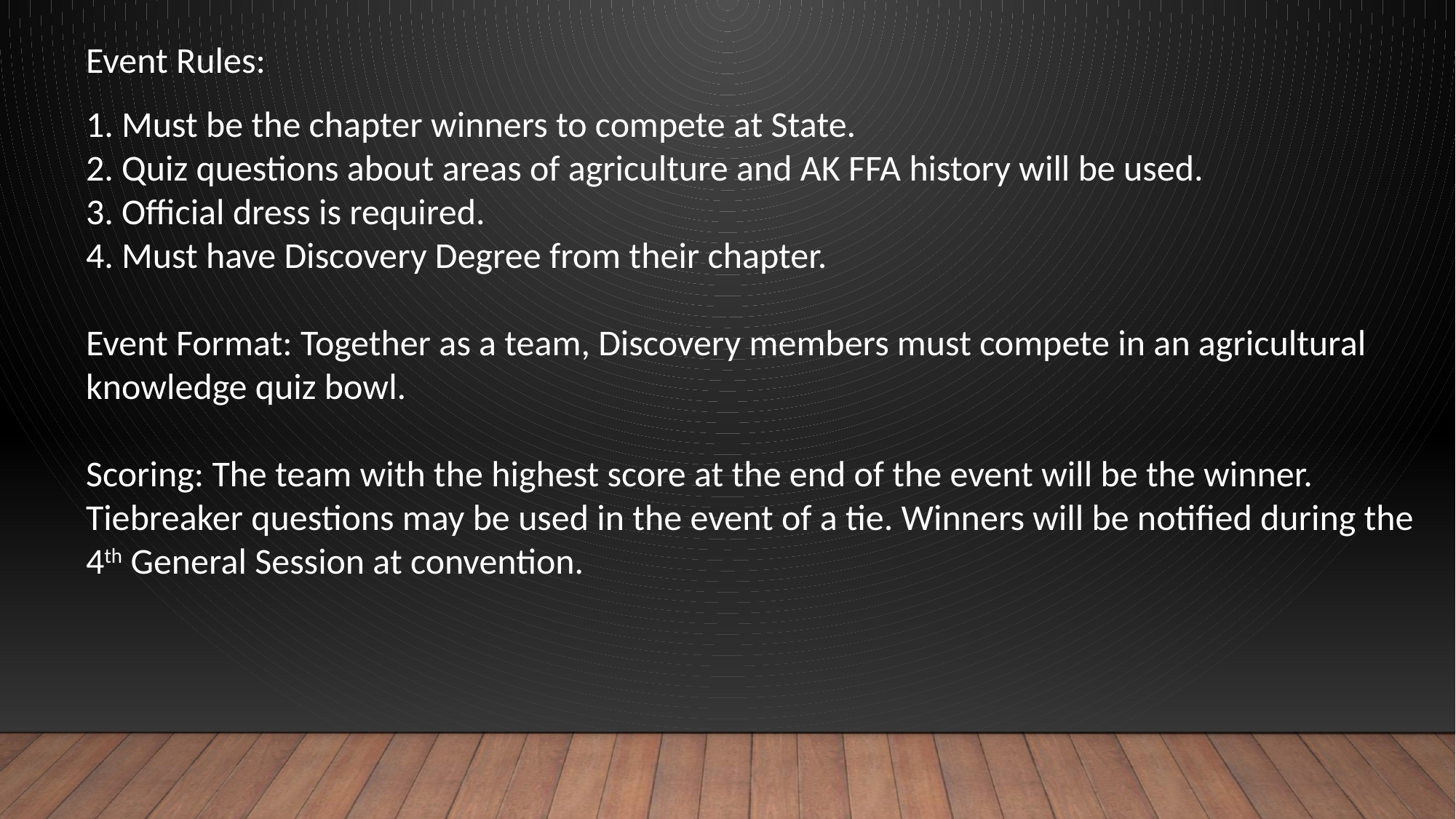

Event Rules:

1. Must be the chapter winners to compete at State.
2. Quiz questions about areas of agriculture and AK FFA history will be used.
3. Official dress is required.
4. Must have Discovery Degree from their chapter.

Event Format: Together as a team, Discovery members must compete in an agricultural
knowledge quiz bowl.

Scoring: The team with the highest score at the end of the event will be the winner.
Tiebreaker questions may be used in the event of a tie. Winners will be notified during the
4th General Session at convention.